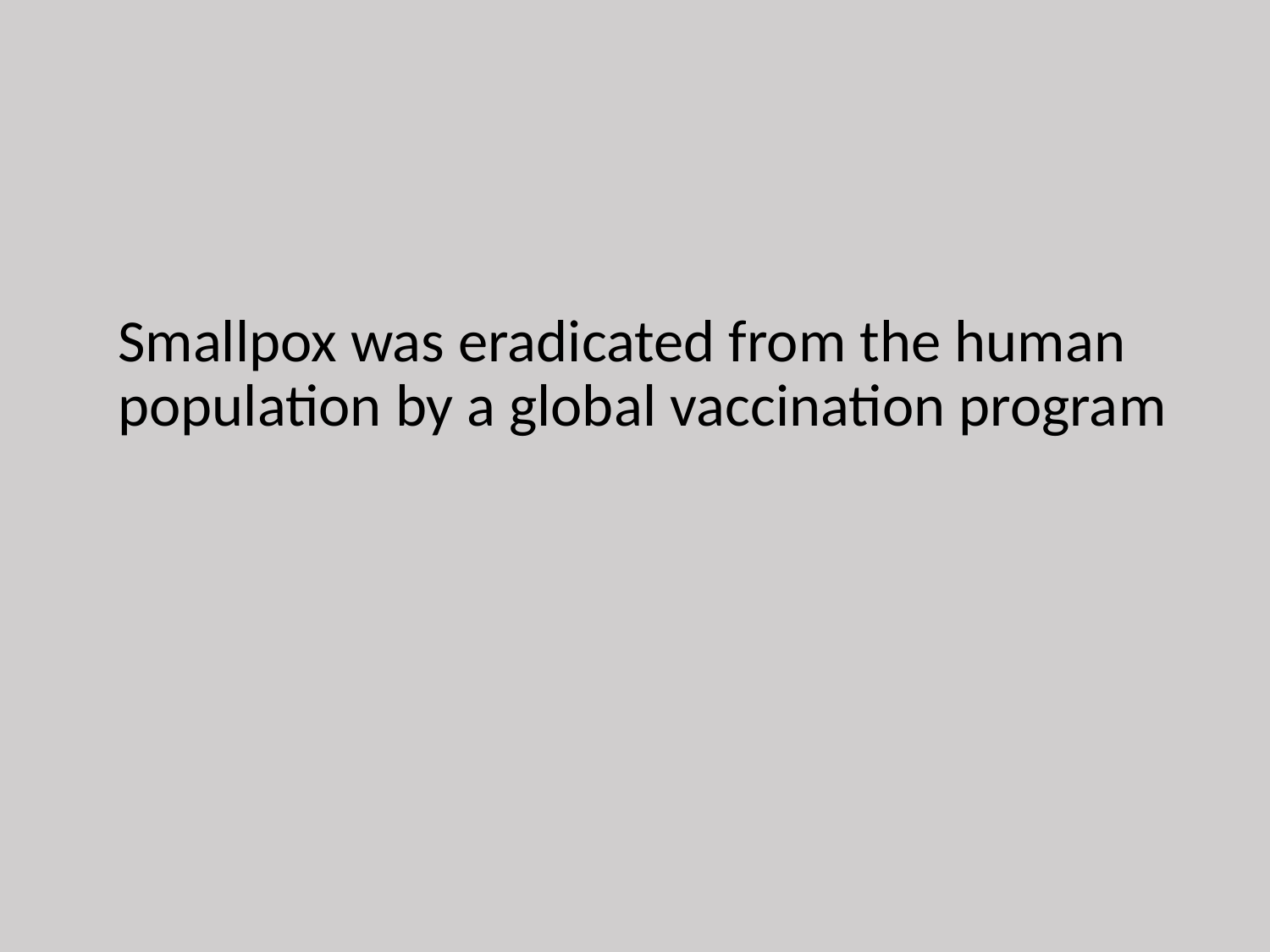

# Smallpox was eradicated from the human population by a global vaccination program